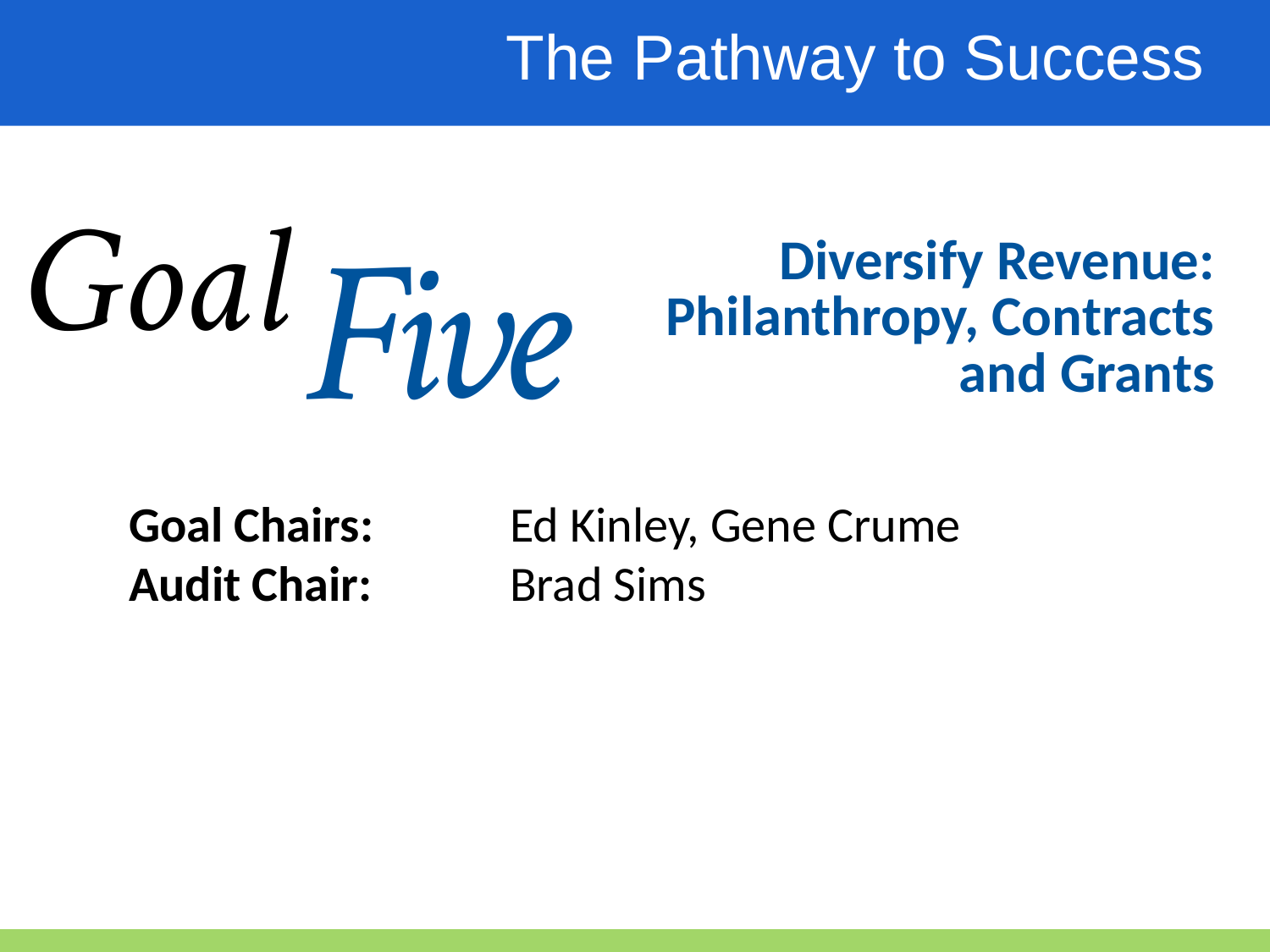

The Pathway to Success
Goal
Five
Diversify Revenue: Philanthropy, Contracts and Grants
Goal Chairs:		Ed Kinley, Gene Crume
Audit Chair:		Brad Sims